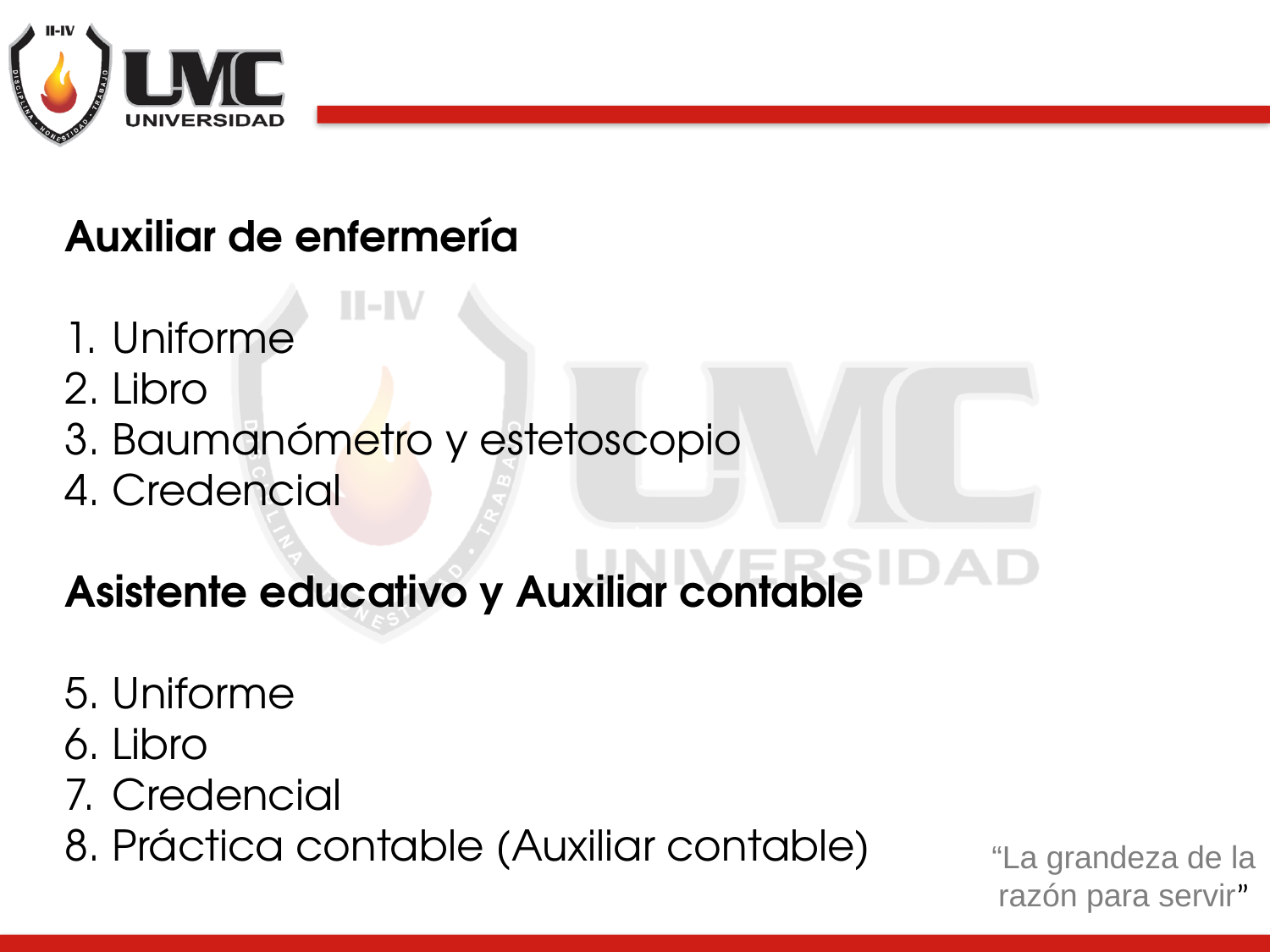

Auxiliar de enfermería

Uniforme
Libro
Baumanómetro y estetoscopio
Credencial

Asistente educativo y Auxiliar contable

Uniforme
Libro
Credencial
Práctica contable (Auxiliar contable)